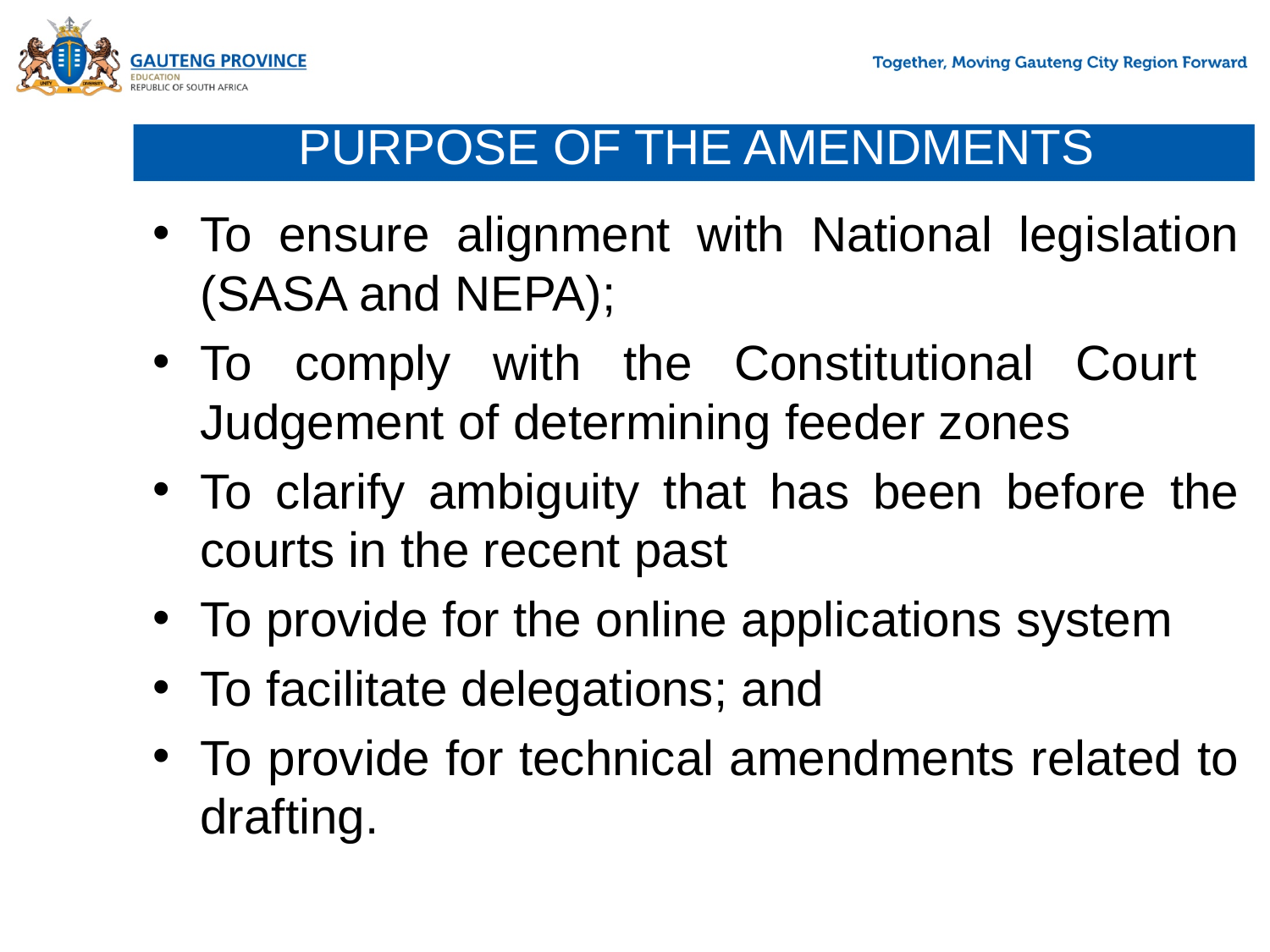

# PURPOSE OF THE AMENDMENTS
To ensure alignment with National legislation (SASA and NEPA);
To comply with the Constitutional Court  Judgement of determining feeder zones
To clarify ambiguity that has been before the courts in the recent past
To provide for the online applications system
To facilitate delegations; and
To provide for technical amendments related to drafting.